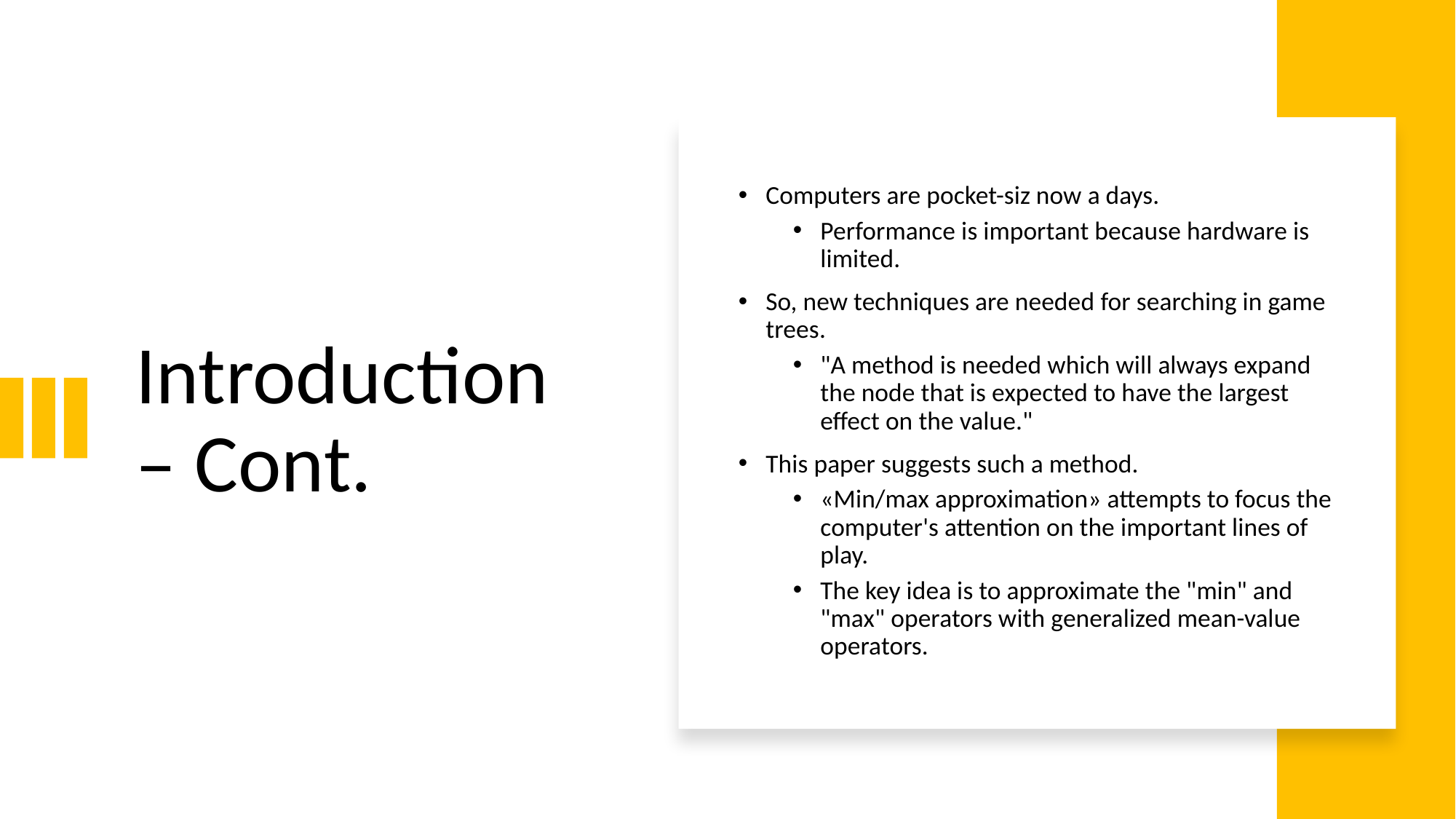

# Introduction – Cont.
Computers are pocket-siz now a days.
Performance is important because hardware is limited.
So, new techniques are needed for searching in game trees.
"A method is needed which will always expand the node that is expected to have the largest effect on the value."
This paper suggests such a method.
«Min/max approximation» attempts to focus the computer's attention on the important lines of play.
The key idea is to approximate the "min" and "max" operators with generalized mean-value operators.